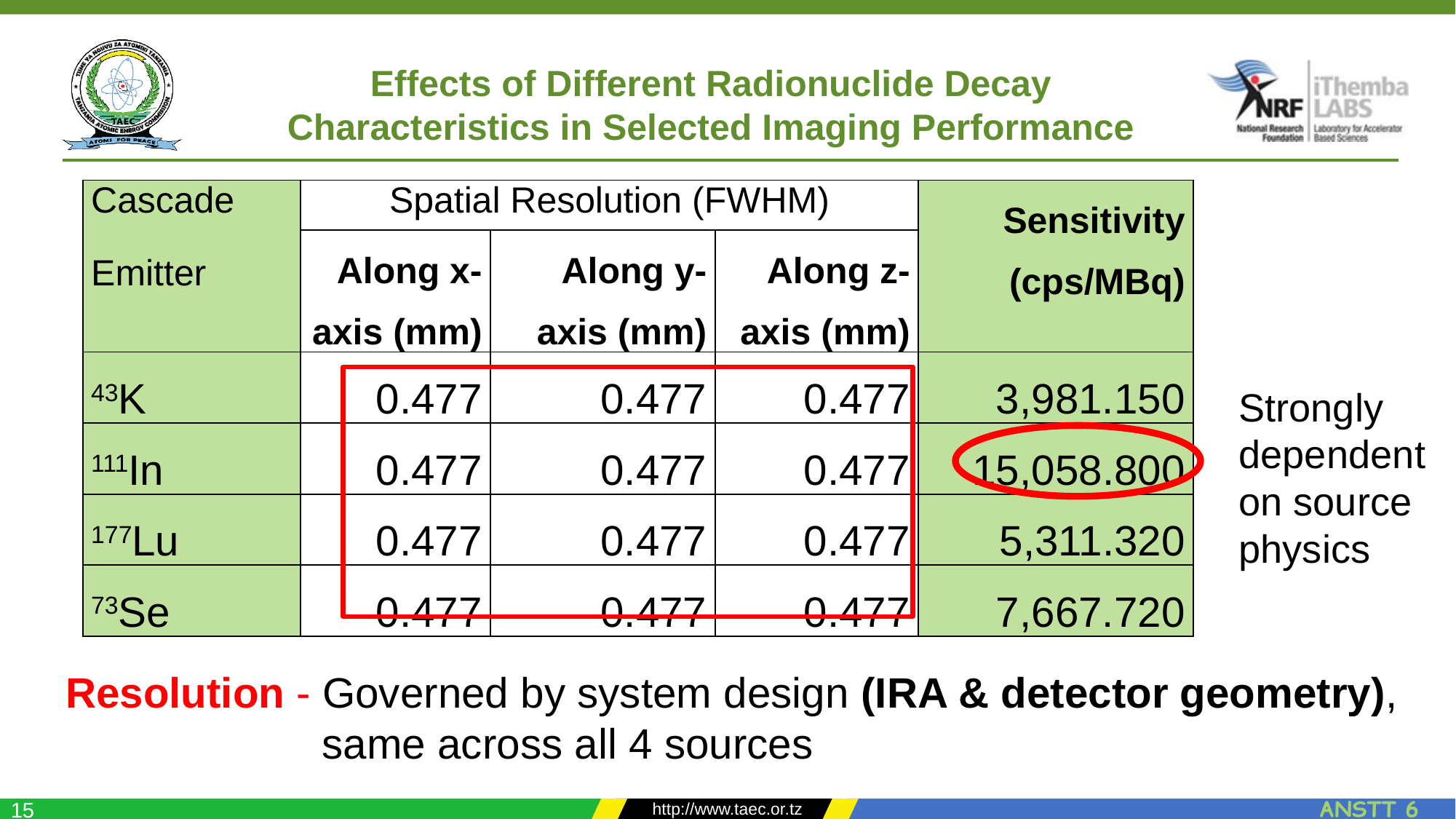

Effects of Different Radionuclide Decay Characteristics in Selected Imaging Performance
| Cascade Emitter | Spatial Resolution (FWHM) |  |  | Sensitivity (cps/MBq) |
| --- | --- | --- | --- | --- |
|  | Along x-axis (mm) | Along y-axis (mm) | Along z-axis (mm) |  |
| 43K | 0.477 | 0.477 | 0.477 | 3,981.150 |
| 111In | 0.477 | 0.477 | 0.477 | 15,058.800 |
| 177Lu | 0.477 | 0.477 | 0.477 | 5,311.320 |
| 73Se | 0.477 | 0.477 | 0.477 | 7,667.720 |

Strongly dependent on source physics

Resolution - Governed by system design (IRA & detector geometry), same across all 4 sources
ANSTT 6
15